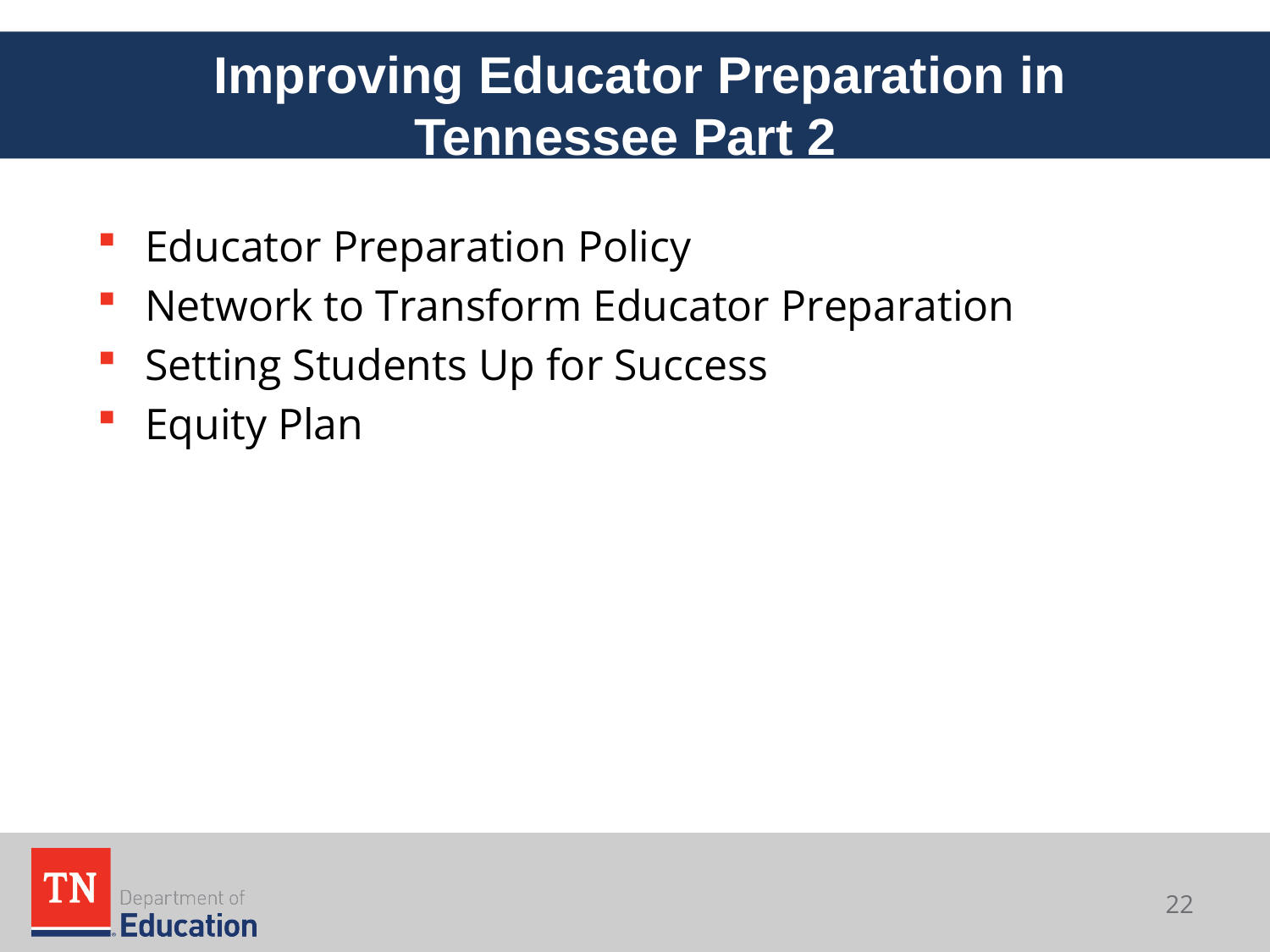

# Improving Educator Preparation in Tennessee Part 2
Educator Preparation Policy
Network to Transform Educator Preparation
Setting Students Up for Success
Equity Plan

22